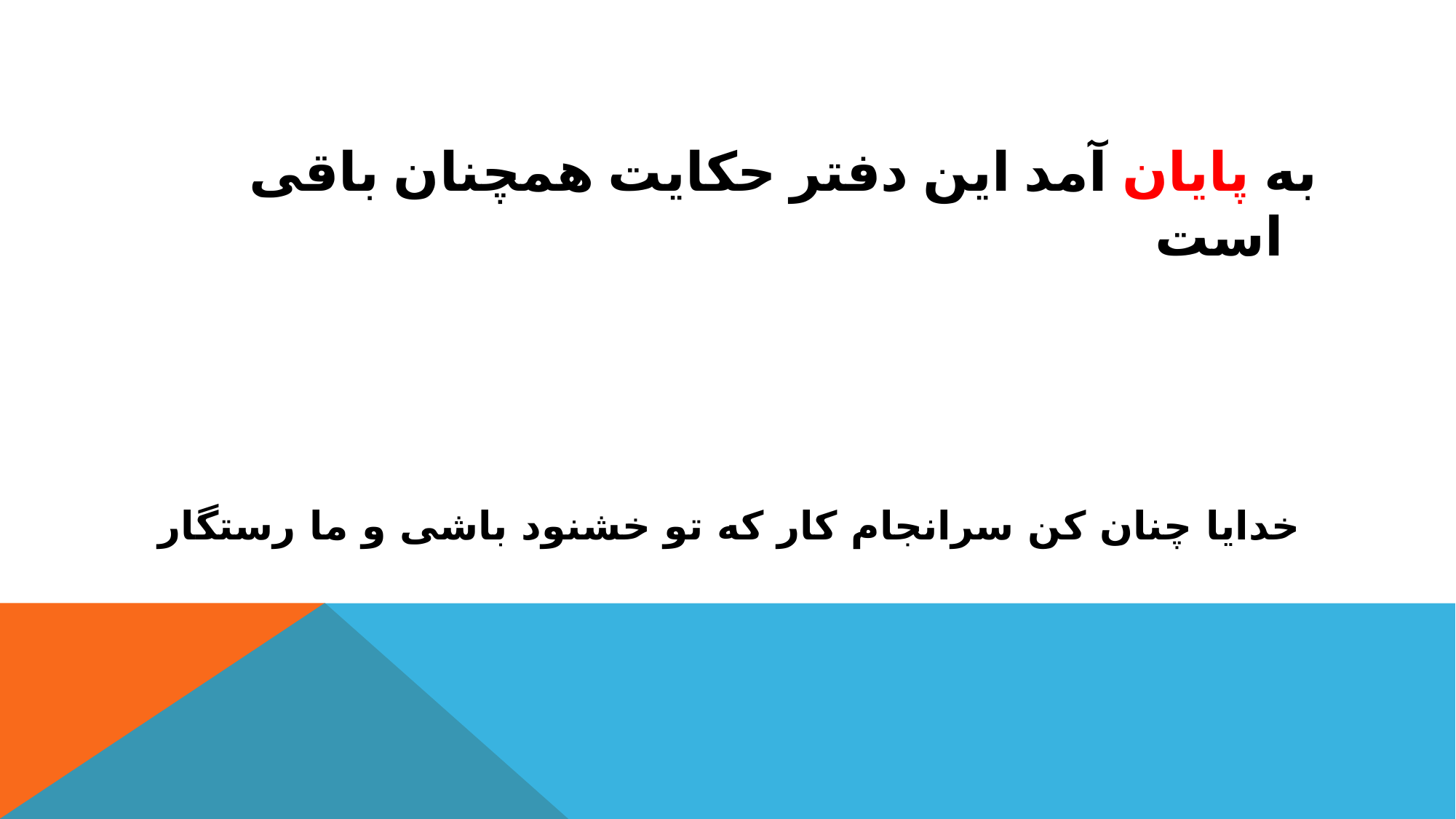

به پایان آمد این دفتر حکایت همچنان باقی است

خدایا چنان کن سرانجام کار که تو خشنود باشی و ما رستگار